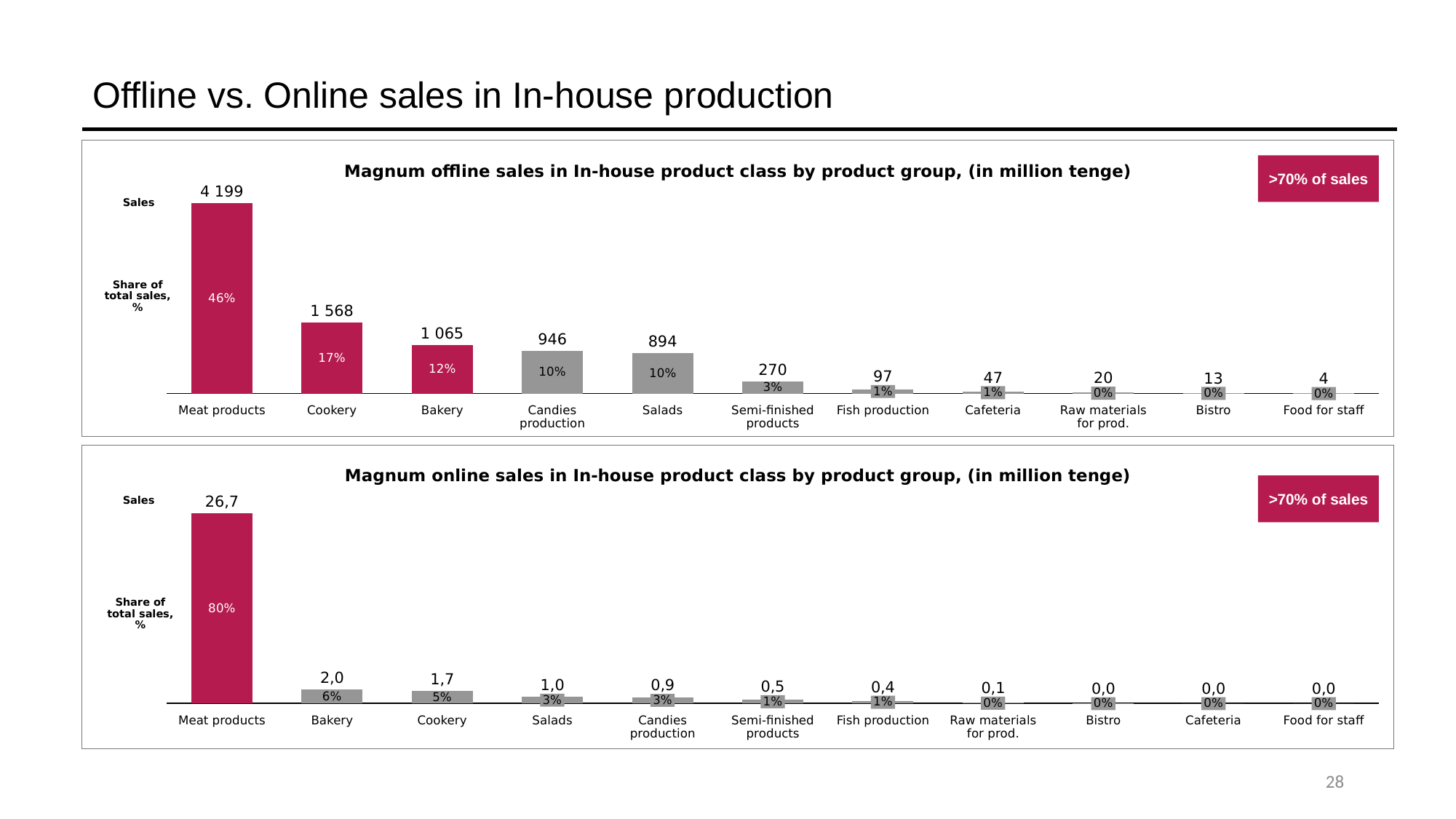

Offline vs. Online sales in In-house production

Magnum offline sales in In-house product class by product group, (in million tenge)
>70% of sales
4 199

### Chart

| Category |  |
|---|---|
Sales
Share of total sales, %
46%
1 568
1 065
946
894
17%
270
12%
10%
10%
97
47
20
13
4
3%
1%
1%
0%
0%
0%
Meat products
Cookery
Bakery
Candies production
Salads
Semi-finished products
Fish production
Cafeteria
Raw materials for prod.
Bistro
Food for staff

Magnum online sales in In-house product class by product group, (in million tenge)
Offline vs. Online
>70% of sales
26,7
Sales

### Chart

| Category |  |
|---|---|
Share of total sales, %
80%
2,0
1,7
1,0
0,9
0,5
0,4
0,1
0,0
0,0
0,0
6%
5%
3%
3%
1%
1%
0%
0%
0%
0%
Meat products
Bakery
Cookery
Salads
Candies production
Semi-finished products
Fish production
Raw materials for prod.
Bistro
Cafeteria
Food for staff
28